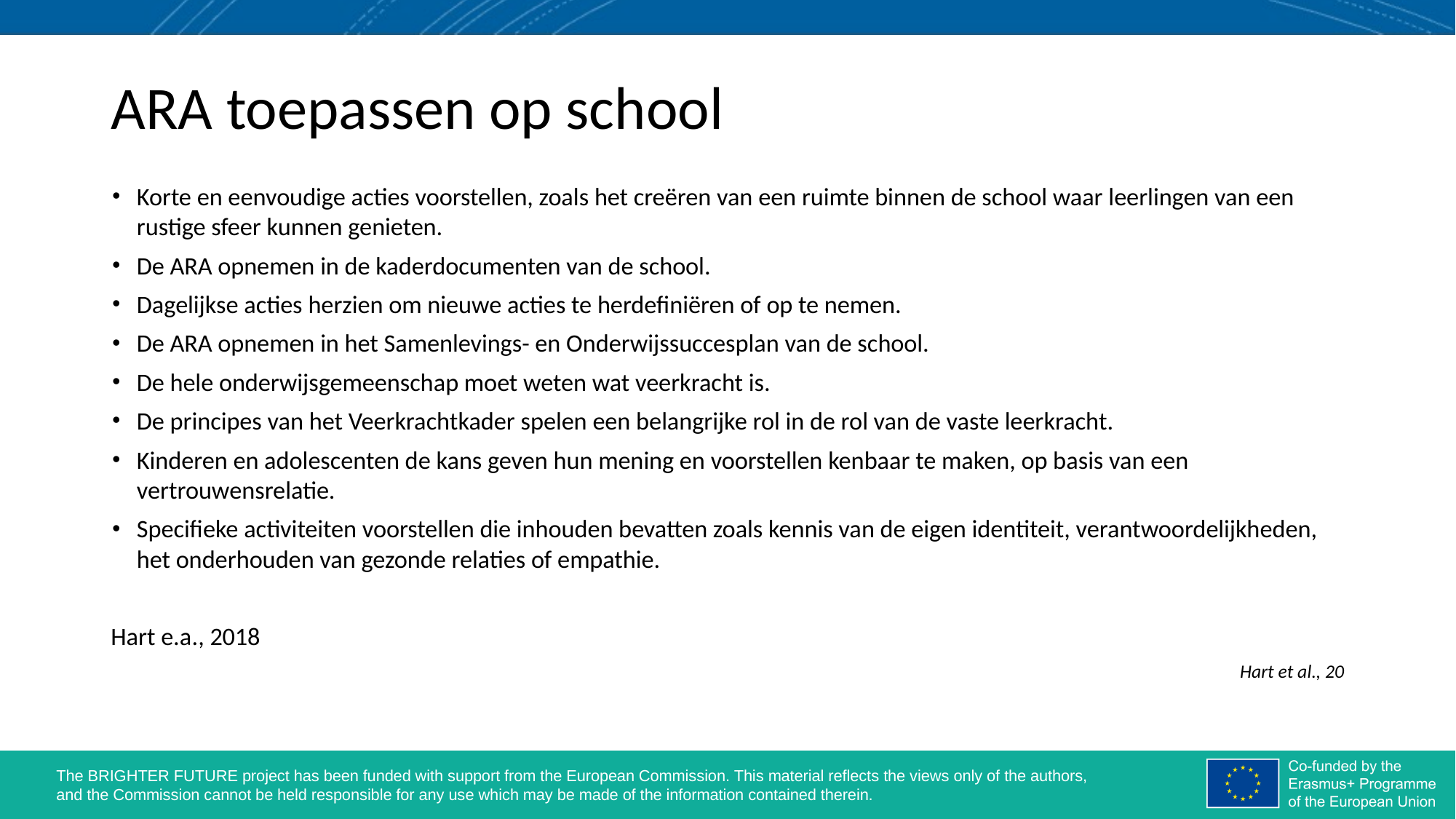

# ARA toepassen op school
Korte en eenvoudige acties voorstellen, zoals het creëren van een ruimte binnen de school waar leerlingen van een rustige sfeer kunnen genieten.
De ARA opnemen in de kaderdocumenten van de school.
Dagelijkse acties herzien om nieuwe acties te herdefiniëren of op te nemen.
De ARA opnemen in het Samenlevings- en Onderwijssuccesplan van de school.
De hele onderwijsgemeenschap moet weten wat veerkracht is.
De principes van het Veerkrachtkader spelen een belangrijke rol in de rol van de vaste leerkracht.
Kinderen en adolescenten de kans geven hun mening en voorstellen kenbaar te maken, op basis van een vertrouwensrelatie.
Specifieke activiteiten voorstellen die inhouden bevatten zoals kennis van de eigen identiteit, verantwoordelijkheden, het onderhouden van gezonde relaties of empathie.

Hart e.a., 2018
Hart et al., 20